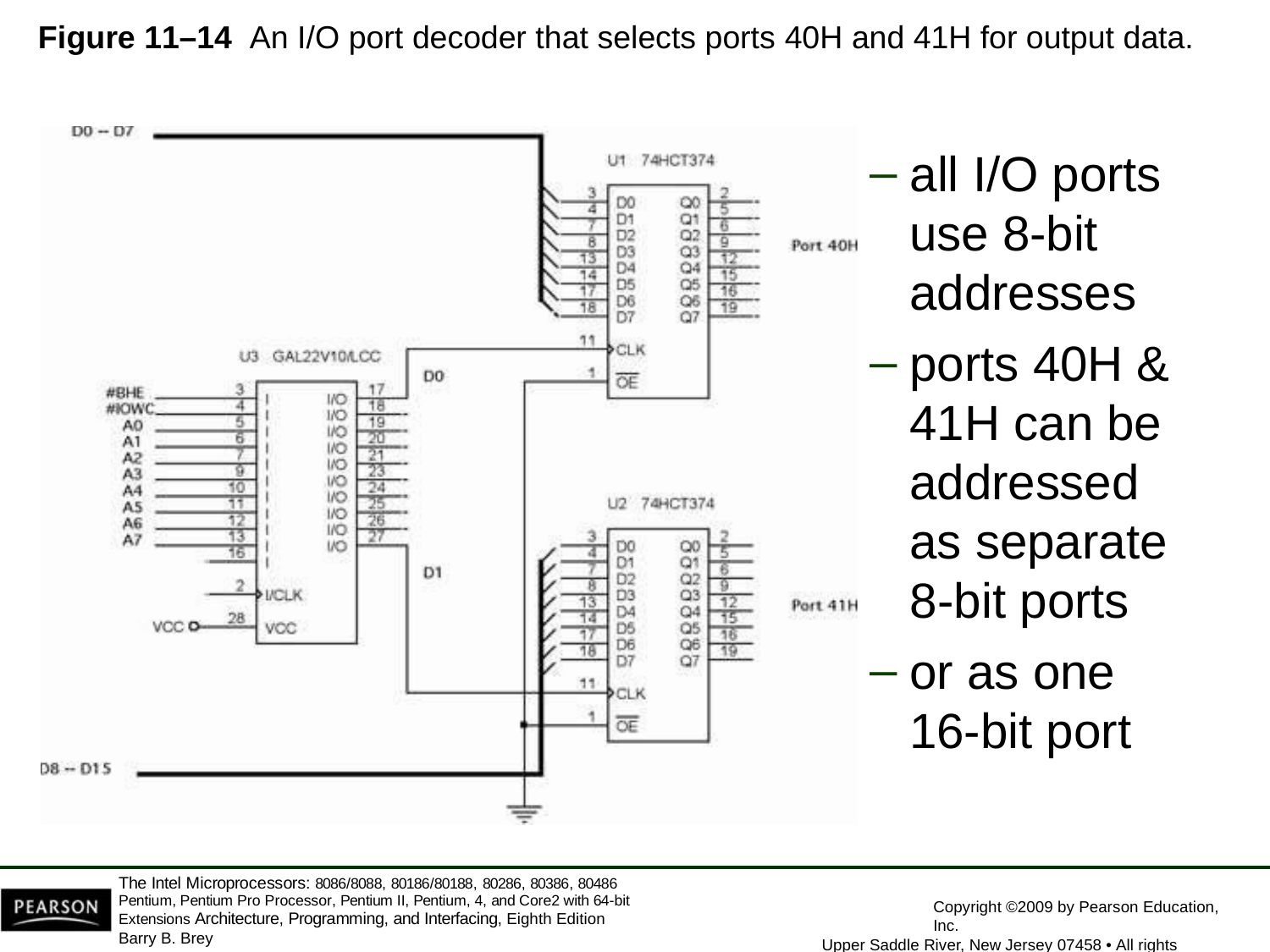

# Figure 11–14  An I/O port decoder that selects ports 40H and 41H for output data.

all I/O ports use 8-bit addresses

ports 40H & 41H can be addressed as separate 8-bit ports

or as one
16-bit port
The Intel Microprocessors: 8086/8088, 80186/80188, 80286, 80386, 80486 Pentium, Pentium Pro Processor, Pentium II, Pentium, 4, and Core2 with 64-bit Extensions Architecture, Programming, and Interfacing, Eighth Edition
Barry B. Brey

Copyright ©2009 by Pearson Education, Inc.
Upper Saddle River, New Jersey 07458 • All rights reserved.